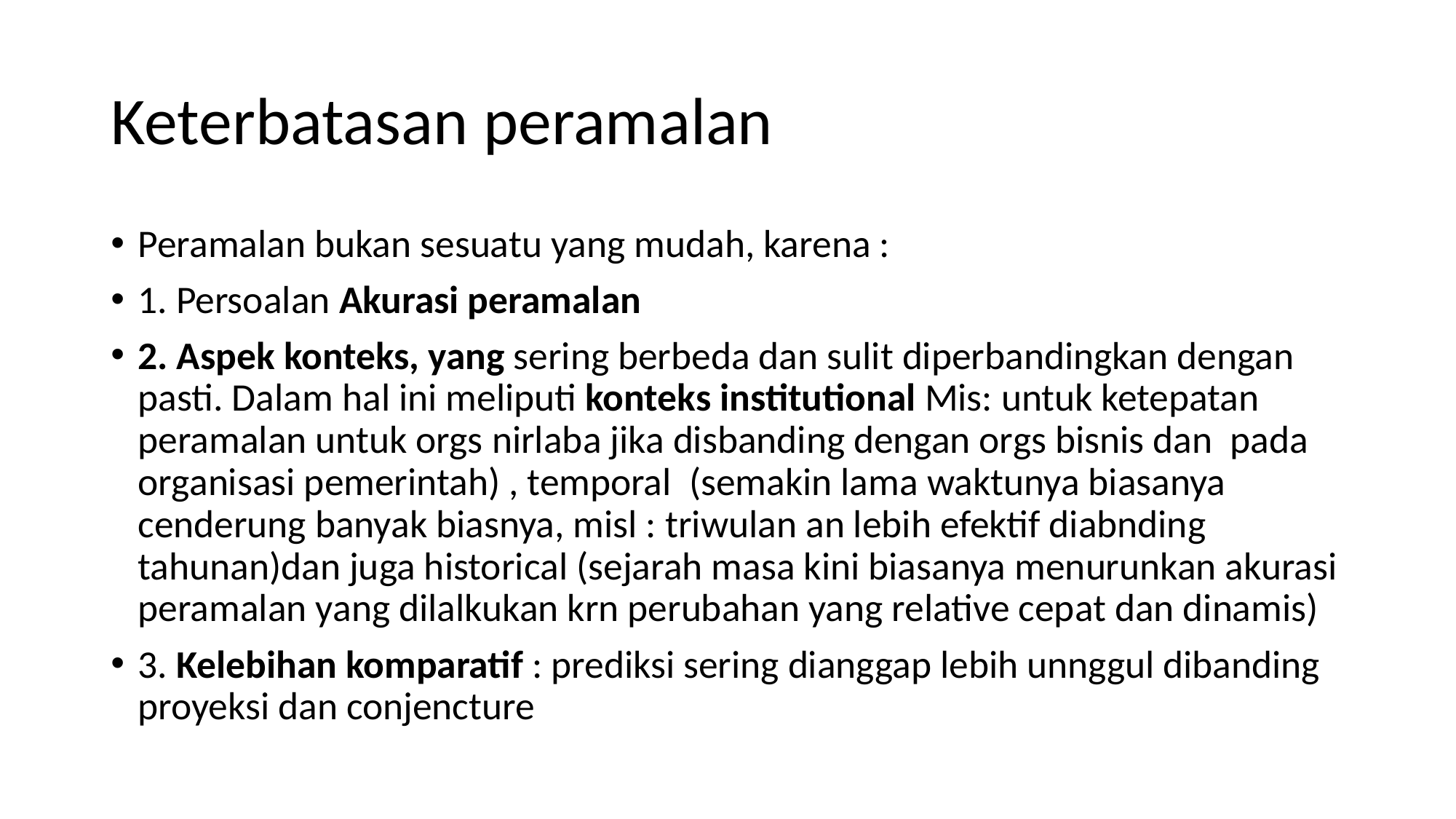

# Keterbatasan peramalan
Peramalan bukan sesuatu yang mudah, karena :
1. Persoalan Akurasi peramalan
2. Aspek konteks, yang sering berbeda dan sulit diperbandingkan dengan pasti. Dalam hal ini meliputi konteks institutional Mis: untuk ketepatan peramalan untuk orgs nirlaba jika disbanding dengan orgs bisnis dan  pada organisasi pemerintah) , temporal  (semakin lama waktunya biasanya cenderung banyak biasnya, misl : triwulan an lebih efektif diabnding tahunan)dan juga historical (sejarah masa kini biasanya menurunkan akurasi peramalan yang dilalkukan krn perubahan yang relative cepat dan dinamis)
3. Kelebihan komparatif : prediksi sering dianggap lebih unnggul dibanding proyeksi dan conjencture